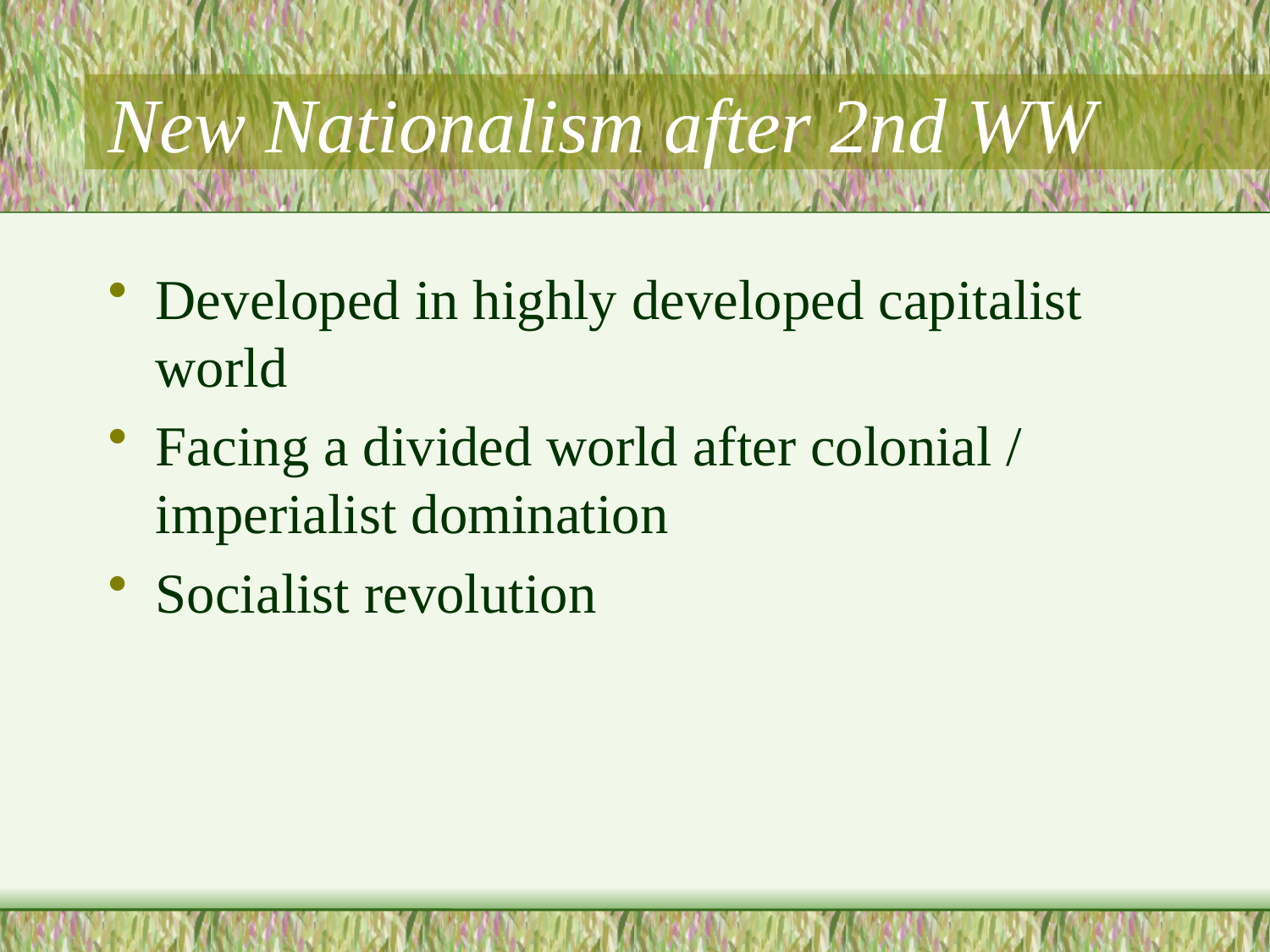

# New Nationalism after 2nd WW
Developed in highly developed capitalist world
Facing a divided world after colonial / imperialist domination
Socialist revolution